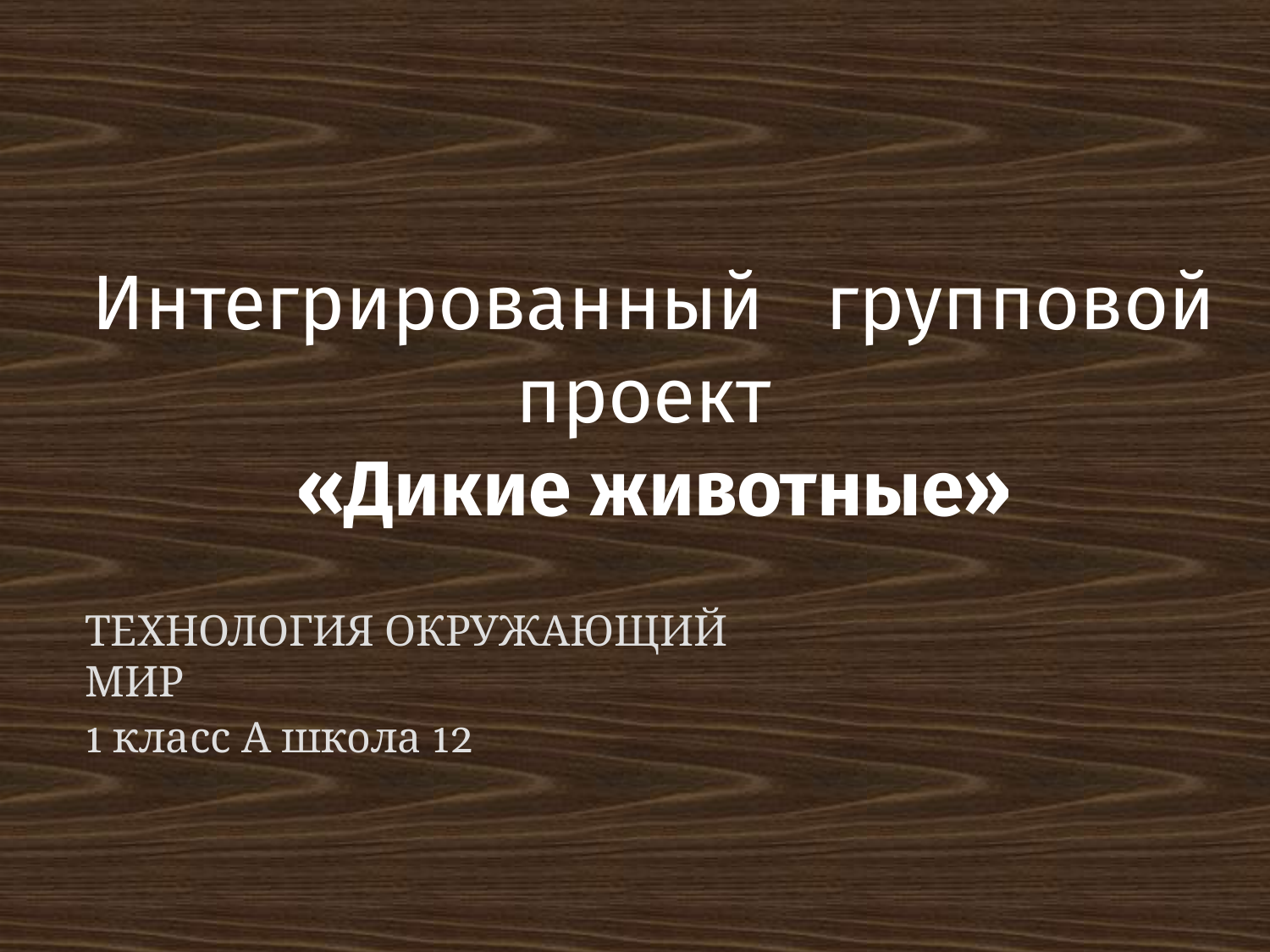

# Интегрированный   групповой проект «Дикие животные»

ТЕХНОЛОГИЯ ОКРУЖАЮЩИЙ МИР
1 класс А школа 12